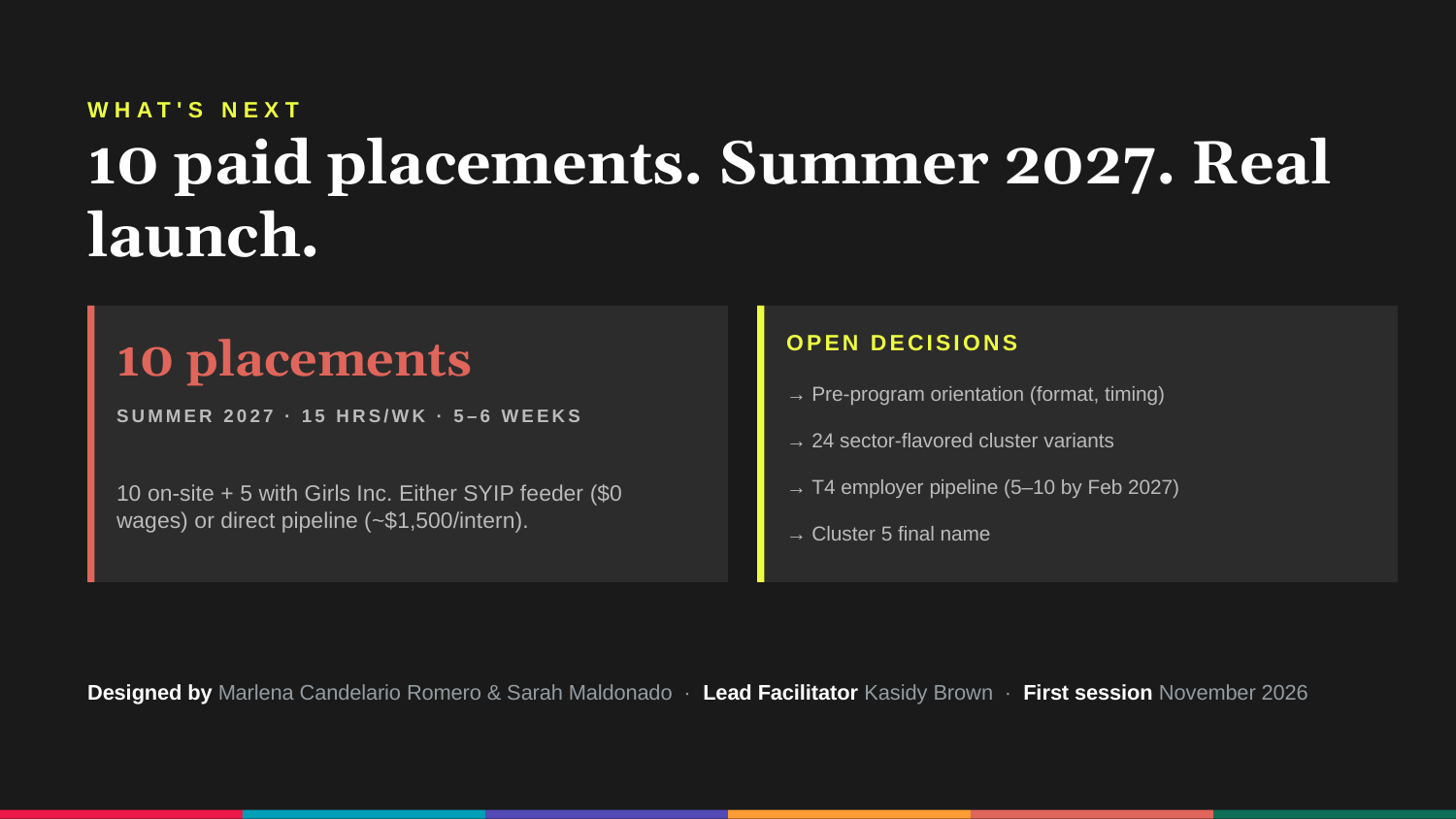

WHAT'S NEXT
10 paid placements. Summer 2027. Real launch.

10 placements
OPEN DECISIONS
→ Pre-program orientation (format, timing)
SUMMER 2027 · 15 HRS/WK · 5–6 WEEKS
→ 24 sector-flavored cluster variants
10 on-site + 5 with Girls Inc. Either SYIP feeder ($0 wages) or direct pipeline (~$1,500/intern).
→ T4 employer pipeline (5–10 by Feb 2027)
→ Cluster 5 final name
Designed by Marlena Candelario Romero & Sarah Maldonado  ·  Lead Facilitator Kasidy Brown  ·  First session November 2026